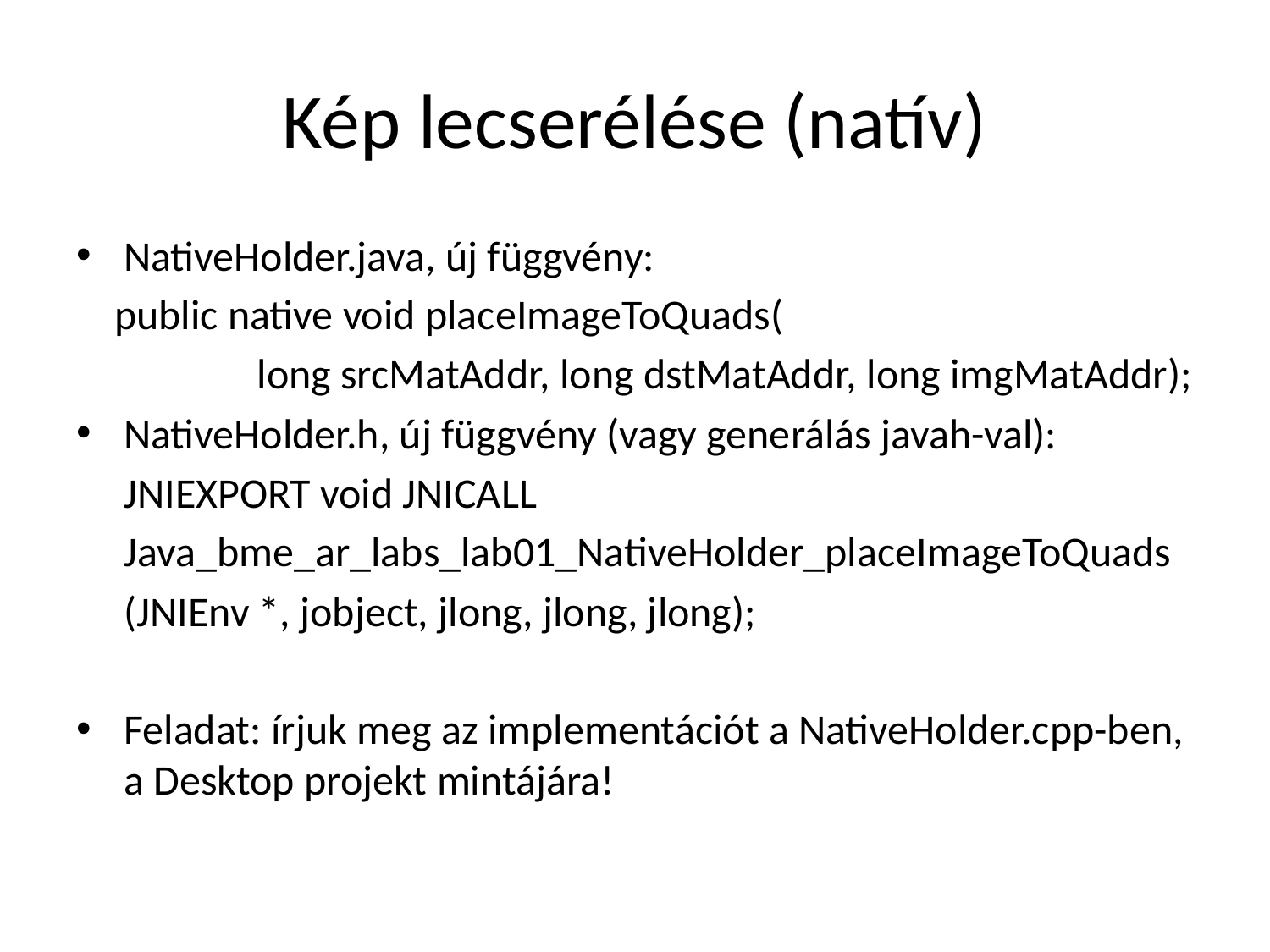

# Kép lecserélése (natív)
NativeHolder.java, új függvény:
    public native void placeImageToQuads(
                   long srcMatAddr, long dstMatAddr, long imgMatAddr);
NativeHolder.h, új függvény (vagy generálás javah-val):
     JNIEXPORT void JNICALL
     Java_bme_ar_labs_lab01_NativeHolder_placeImageToQuads
     (JNIEnv *, jobject, jlong, jlong, jlong);

Feladat: írjuk meg az implementációt a NativeHolder.cpp-ben, a Desktop projekt mintájára!